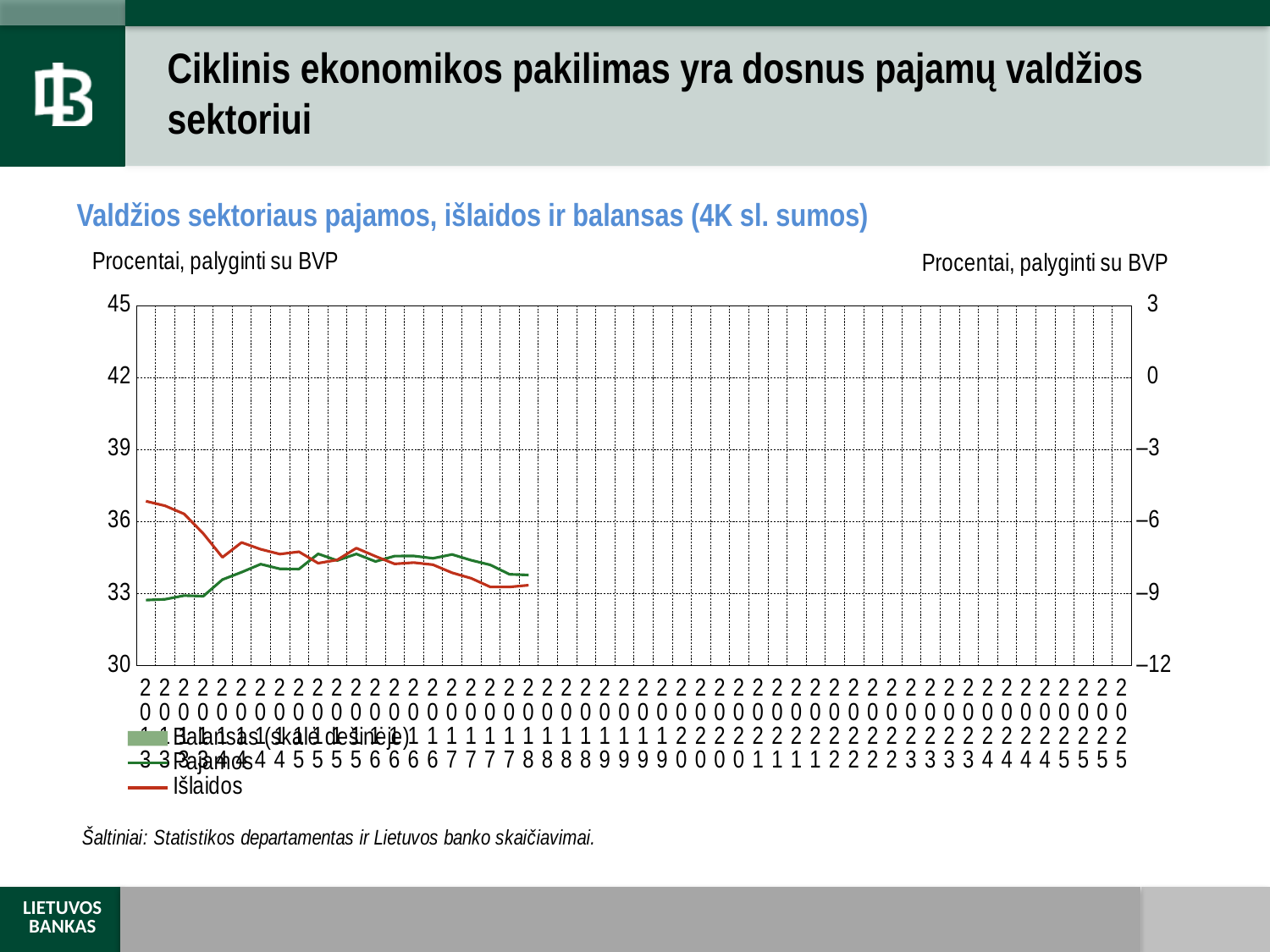

# Ciklinis ekonomikos pakilimas yra dosnus pajamų valdžios sektoriui
Valdžios sektoriaus pajamos, išlaidos ir balansas (4K sl. sumos)

[unsupported chart]